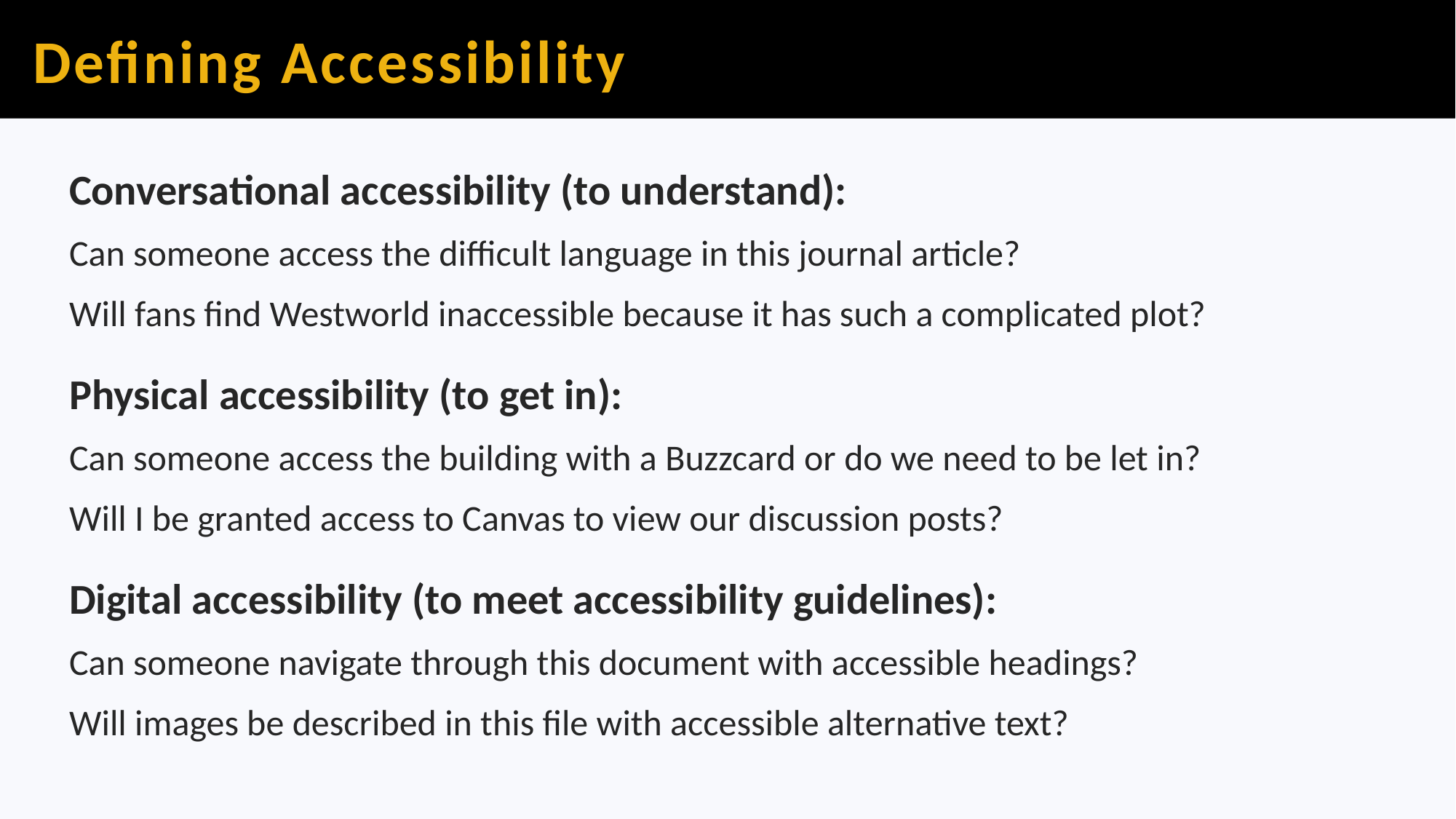

# Defining Accessibility
Conversational accessibility (to understand):
Can someone access the difficult language in this journal article?
Will fans find Westworld inaccessible because it has such a complicated plot?
Physical accessibility (to get in):
Can someone access the building with a Buzzcard or do we need to be let in?
Will I be granted access to Canvas to view our discussion posts?
Digital accessibility (to meet accessibility guidelines):
Can someone navigate through this document with accessible headings?
Will images be described in this file with accessible alternative text?